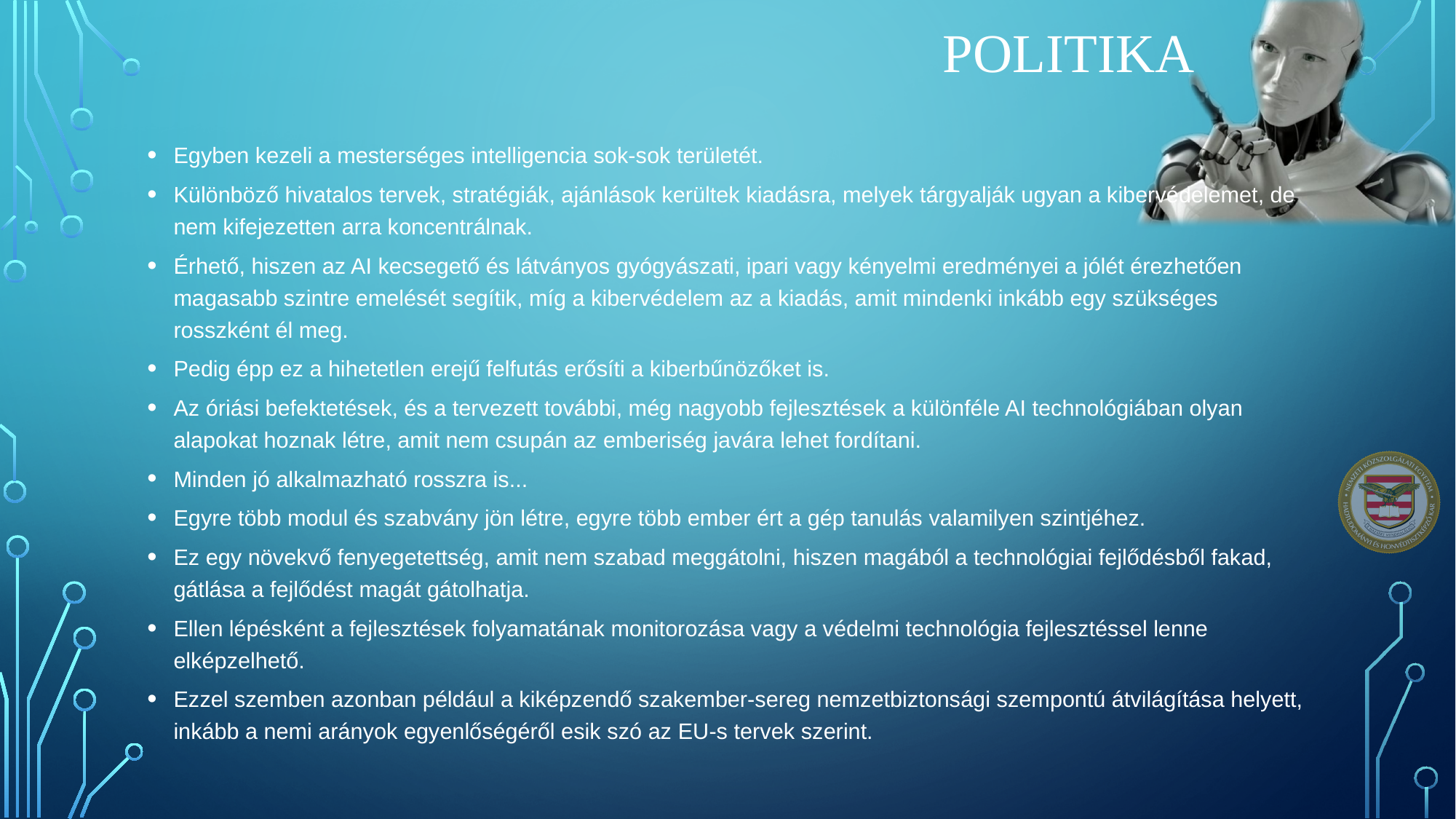

# Politika
Egyben kezeli a mesterséges intelligencia sok-sok területét.
Különböző hivatalos tervek, stratégiák, ajánlások kerültek kiadásra, melyek tárgyalják ugyan a kibervédelemet, de nem kifejezetten arra koncentrálnak.
Érhető, hiszen az AI kecsegető és látványos gyógyászati, ipari vagy kényelmi eredményei a jólét érezhetően magasabb szintre emelését segítik, míg a kibervédelem az a kiadás, amit mindenki inkább egy szükséges rosszként él meg.
Pedig épp ez a hihetetlen erejű felfutás erősíti a kiberbűnözőket is.
Az óriási befektetések, és a tervezett további, még nagyobb fejlesztések a különféle AI technológiában olyan alapokat hoznak létre, amit nem csupán az emberiség javára lehet fordítani.
Minden jó alkalmazható rosszra is...
Egyre több modul és szabvány jön létre, egyre több ember ért a gép tanulás valamilyen szintjéhez.
Ez egy növekvő fenyegetettség, amit nem szabad meggátolni, hiszen magából a technológiai fejlődésből fakad, gátlása a fejlődést magát gátolhatja.
Ellen lépésként a fejlesztések folyamatának monitorozása vagy a védelmi technológia fejlesztéssel lenne elképzelhető.
Ezzel szemben azonban például a kiképzendő szakember-sereg nemzetbiztonsági szempontú átvilágítása helyett, inkább a nemi arányok egyenlőségéről esik szó az EU-s tervek szerint.